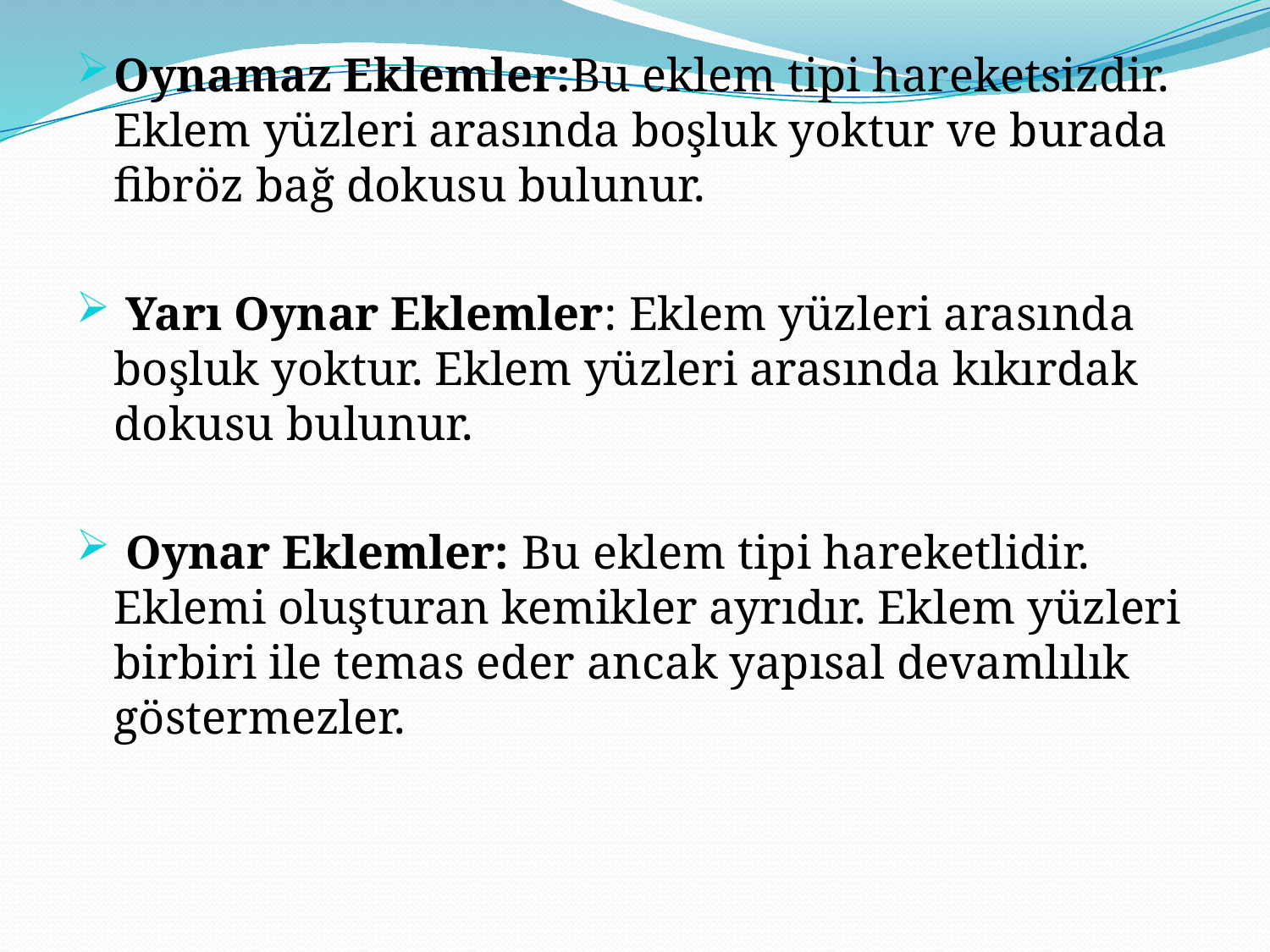

Oynamaz Eklemler:Bu eklem tipi hareketsizdir. Eklem yüzleri arasında boşluk yoktur ve burada fibröz bağ dokusu bulunur.

 Yarı Oynar Eklemler: Eklem yüzleri arasında boşluk yoktur. Eklem yüzleri arasında kıkırdak dokusu bulunur.

 Oynar Eklemler: Bu eklem tipi hareketlidir. Eklemi oluşturan kemikler ayrıdır. Eklem yüzleri birbiri ile temas eder ancak yapısal devamlılık göstermezler.
#